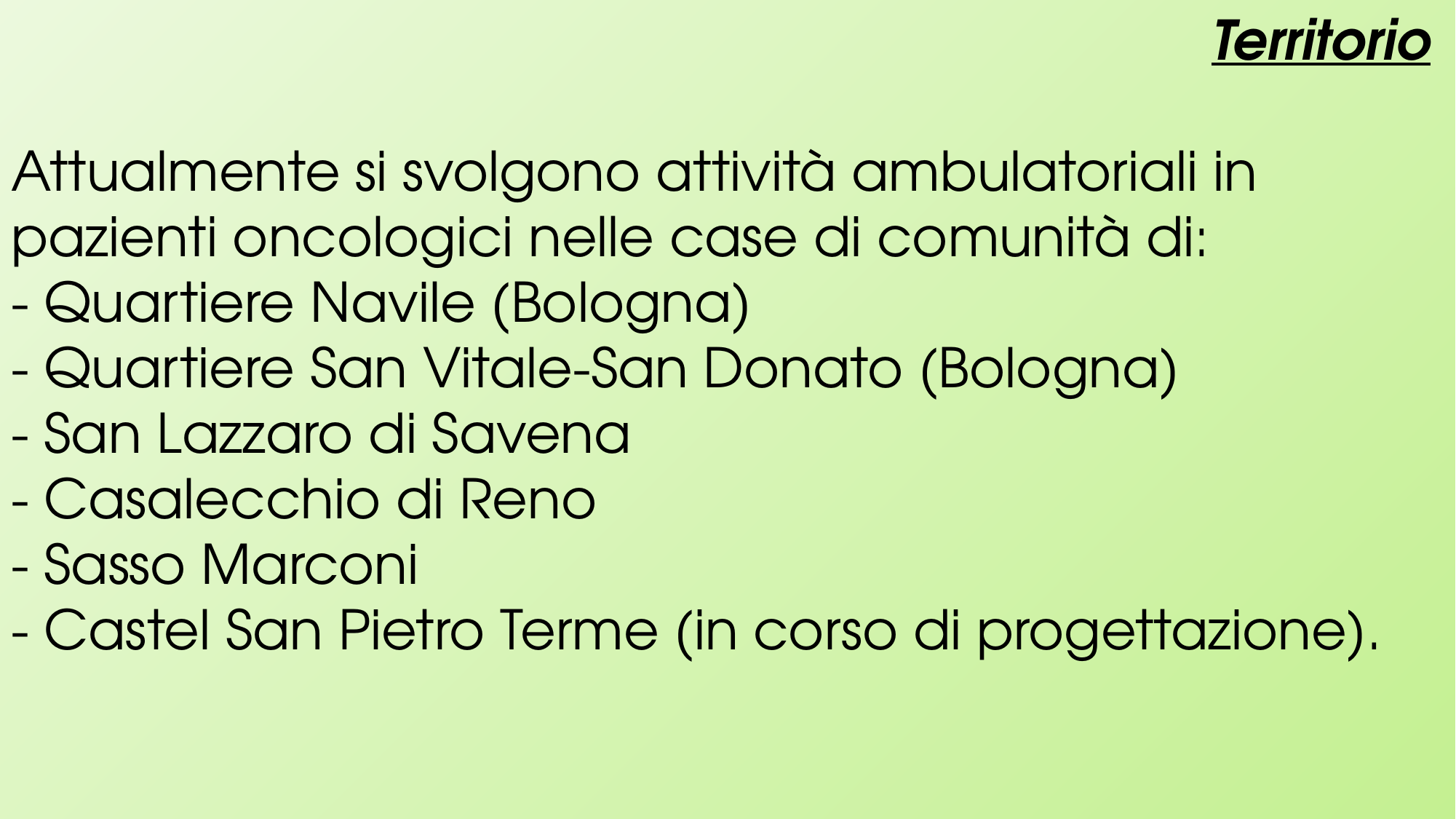

Territorio
Attualmente si svolgono attività ambulatoriali in pazienti oncologici nelle case di comunità di:
- Quartiere Navile (Bologna)
- Quartiere San Vitale-San Donato (Bologna)
- San Lazzaro di Savena
- Casalecchio di Reno
- Sasso Marconi
- Castel San Pietro Terme (in corso di progettazione).